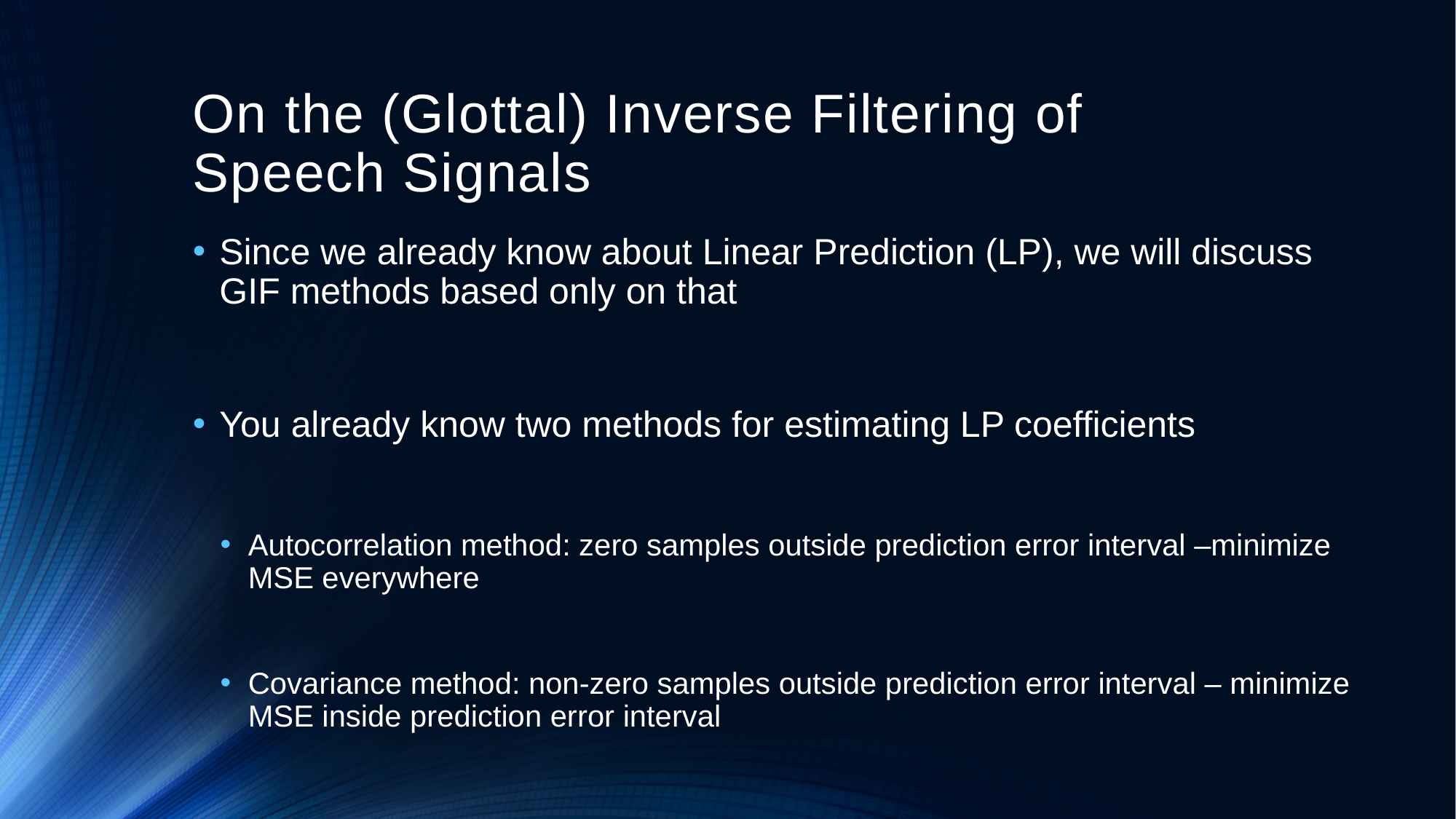

# On the (Glottal) Inverse Filtering of Speech Signals
Since we already know about Linear Prediction (LP), we will discuss GIF methods based only on that

You already know two methods for estimating LP coefficients

Autocorrelation method: zero samples outside prediction error interval –minimize MSE everywhere

Covariance method: non-zero samples outside prediction error interval – minimize MSE inside prediction error interval